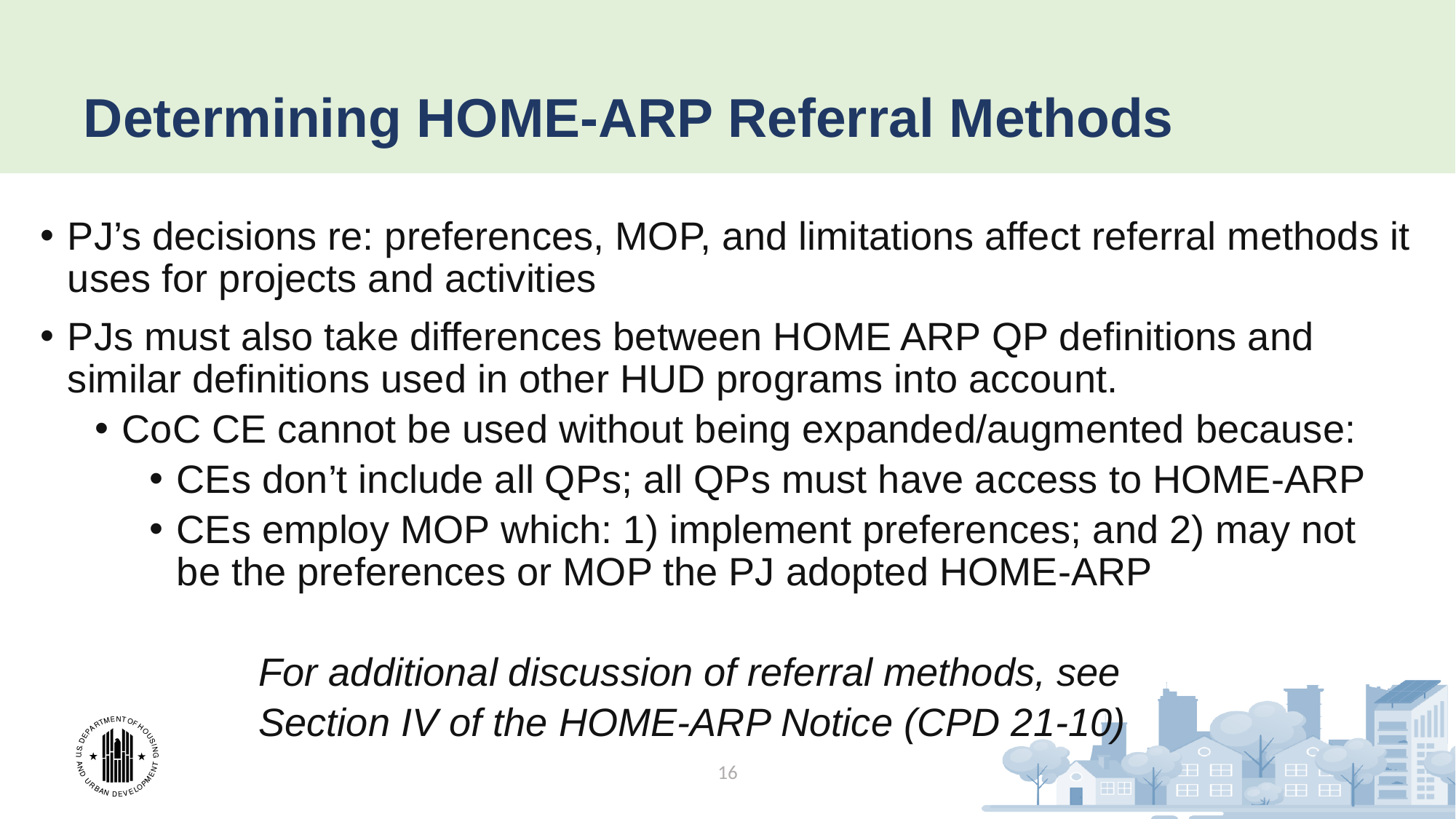

# Determining HOME-ARP Referral Methods
PJ’s decisions re: preferences, MOP, and limitations affect referral methods it uses for projects and activities
PJs must also take differences between HOME ARP QP definitions and similar definitions used in other HUD programs into account.
CoC CE cannot be used without being expanded/augmented because:
CEs don’t include all QPs; all QPs must have access to HOME-ARP
CEs employ MOP which: 1) implement preferences; and 2) may not be the preferences or MOP the PJ adopted HOME-ARP

	For additional discussion of referral methods, see
	Section IV of the HOME-ARP Notice (CPD 21-10)